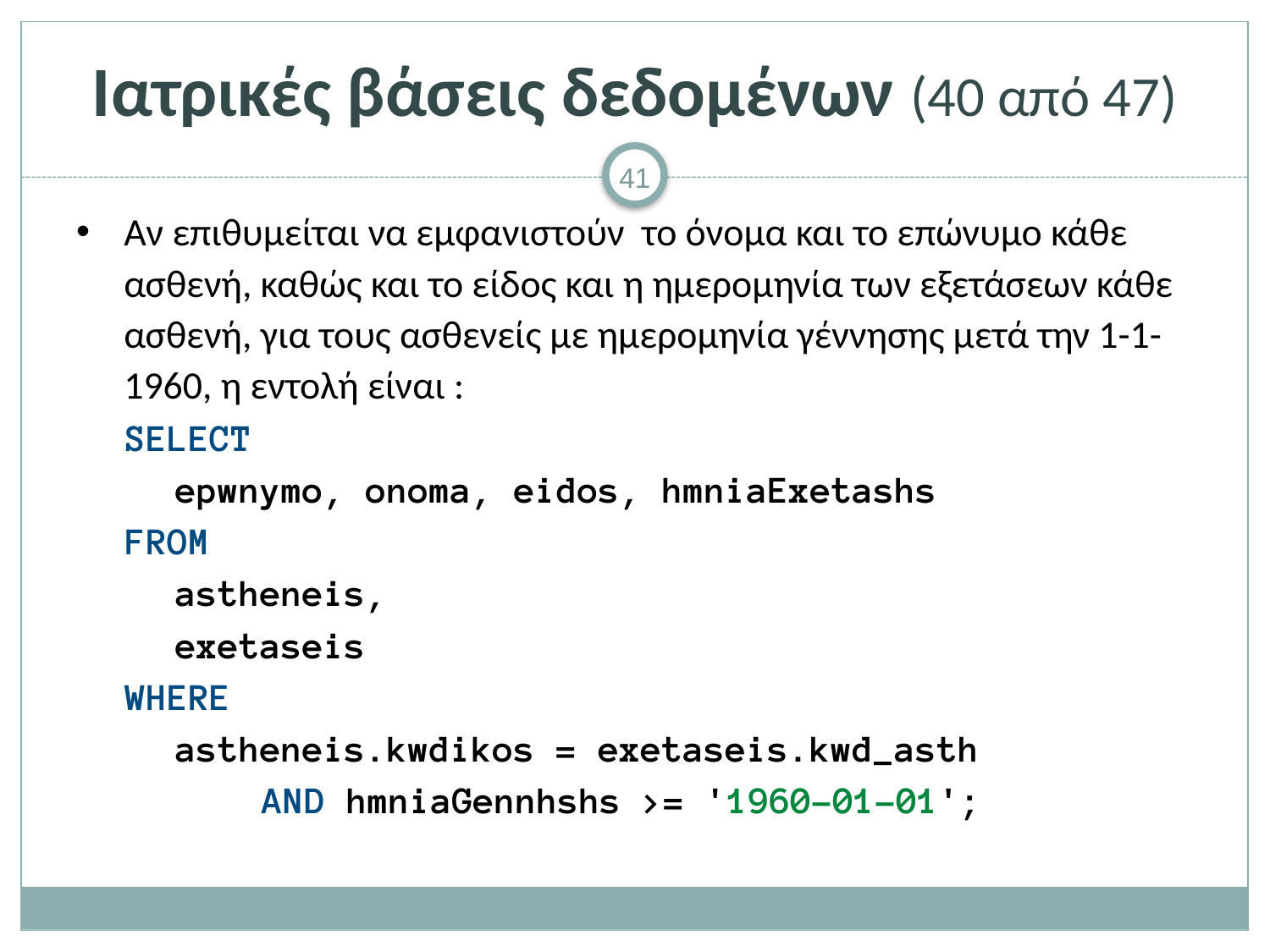

# Ιατρικές βάσεις δεδομένων (40 από 47)
Αν επιθυμείται να εμφανιστούν  το όνομα και το επώνυμο κάθε ασθενή, καθώς και το είδος και η ημερομηνία των εξετάσεων κάθε ασθενή, για τους ασθενείς με ημερομηνία γέννησης μετά την 1-1-1960, η εντολή είναι :
SELECT
epwnymo, onoma, eidos, hmniaExetashs
FROM
astheneis,
exetaseis
WHERE
astheneis.kwdikos = exetaseis.kwd_asth
AND hmniaGennhshs >= '1960-01-01';